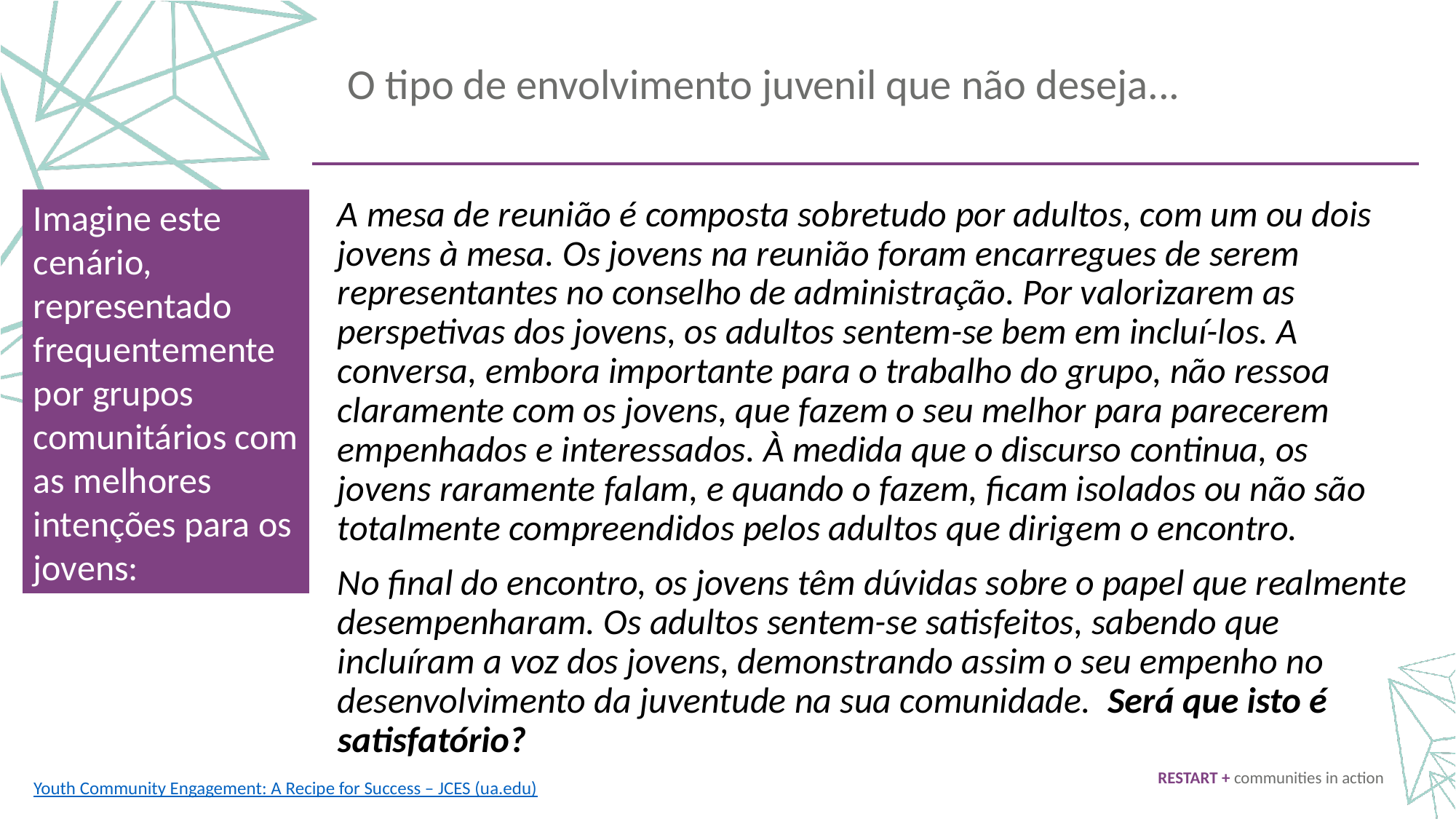

O tipo de envolvimento juvenil que não deseja...
Imagine este cenário, representado frequentemente por grupos comunitários com as melhores intenções para os jovens:
A mesa de reunião é composta sobretudo por adultos, com um ou dois jovens à mesa. Os jovens na reunião foram encarregues de serem representantes no conselho de administração. Por valorizarem as perspetivas dos jovens, os adultos sentem-se bem em incluí-los. A conversa, embora importante para o trabalho do grupo, não ressoa claramente com os jovens, que fazem o seu melhor para parecerem empenhados e interessados. À medida que o discurso continua, os jovens raramente falam, e quando o fazem, ficam isolados ou não são totalmente compreendidos pelos adultos que dirigem o encontro.
No final do encontro, os jovens têm dúvidas sobre o papel que realmente desempenharam. Os adultos sentem-se satisfeitos, sabendo que incluíram a voz dos jovens, demonstrando assim o seu empenho no desenvolvimento da juventude na sua comunidade.  Será que isto é satisfatório?
Youth Community Engagement: A Recipe for Success – JCES (ua.edu)